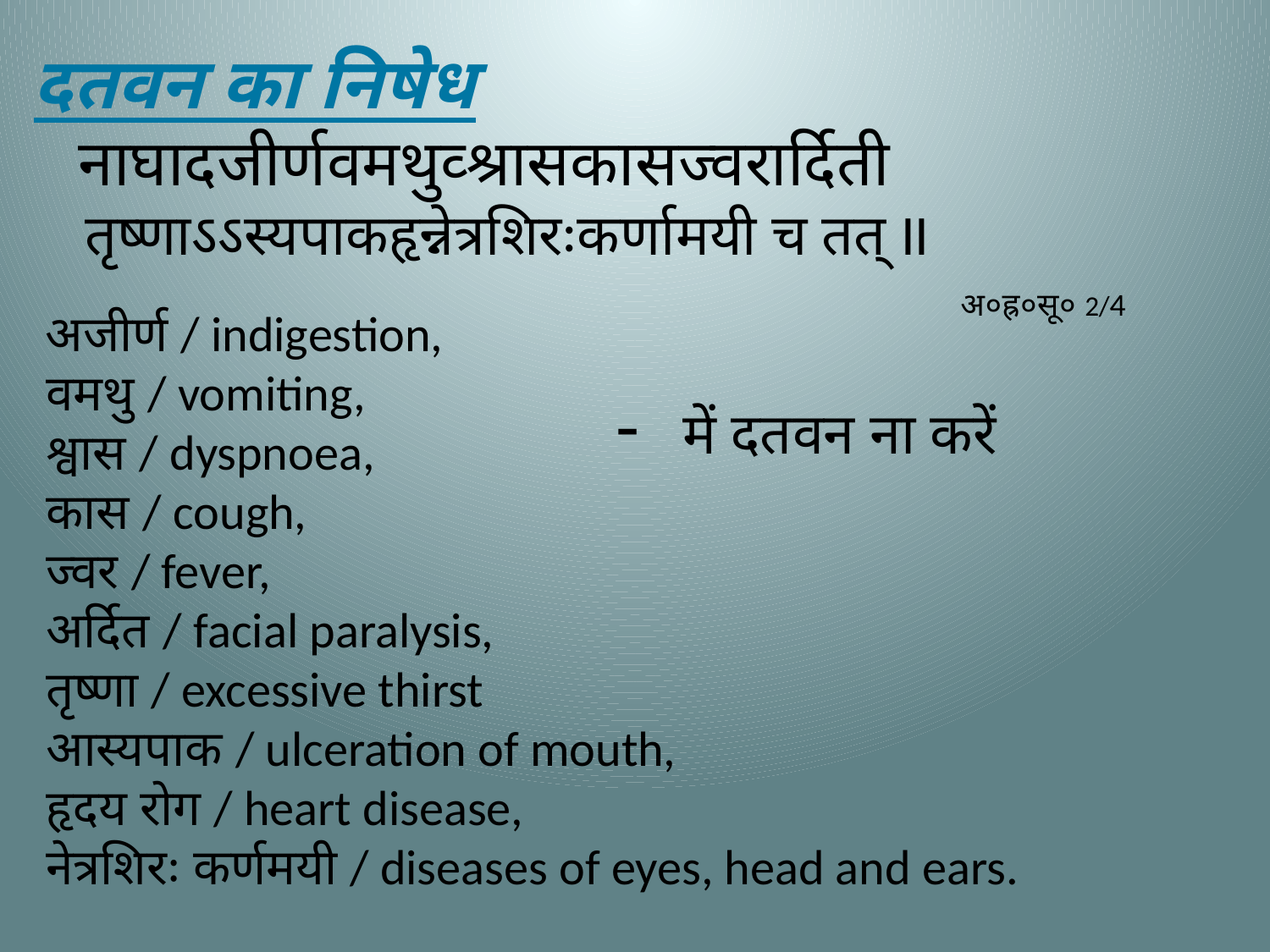

दतवन का निषेध
    नाघादजीर्णवमथुव्श्रासकासज्वरार्दिती
     तृष्णाऽऽस्यपाकहृन्नेत्रशिरःकर्णामयी च तत् II
   अ०ह्र०सू० 2/4
   अजीर्ण / indigestion,
   वमथु / vomiting,
   श्वास / dyspnoea,
   कास / cough,
   ज्वर / fever,
   अर्दित / facial paralysis,
   तृष्णा / excessive thirst
   आस्यपाक / ulceration of mouth,
   हृदय रोग / heart disease,
   नेत्रशिरः कर्णमयी / diseases of eyes, head and ears.
-   में दतवन ना करें